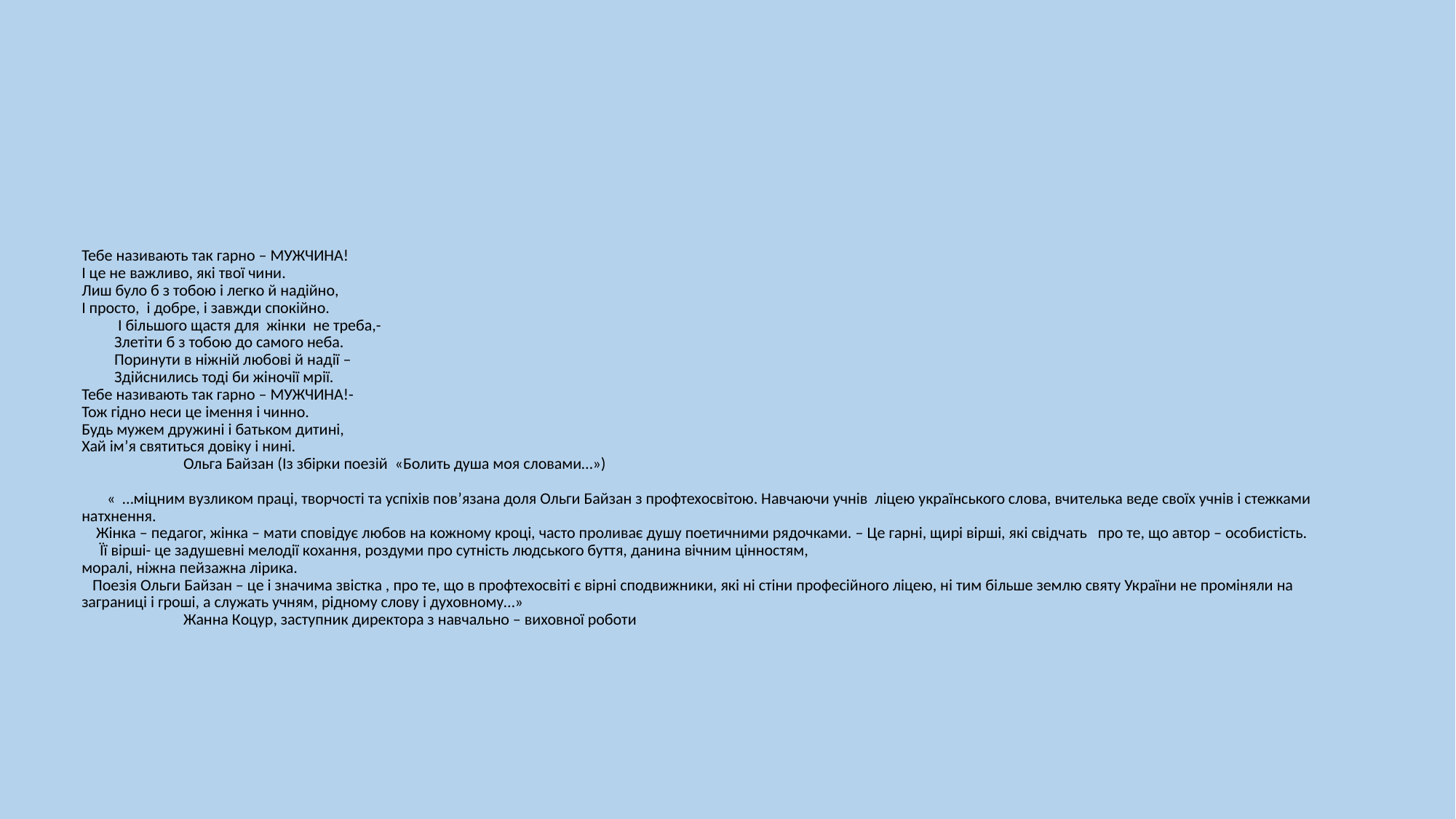

# Тебе називають так гарно – МУЖЧИНА! І це не важливо, які твої чини. Лиш було б з тобою і легко й надійно, І просто,  і добре, і завжди спокійно. І більшого щастя для  жінки  не треба,- Злетіти б з тобою до самого неба. Поринути в ніжній любові й надії – Здійснились тоді би жіночії мрії. Тебе називають так гарно – МУЖЧИНА!- Тож гідно неси це імення і чинно. Будь мужем дружині і батьком дитині, Хай ім’я святиться довіку і нині. Ольга Байзан (Із збірки поезій  «Болить душа моя словами…») «  …міцним вузликом праці, творчості та успіхів пов’язана доля Ольги Байзан з профтехосвітою. Навчаючи учнів  ліцею українського слова, вчителька веде своїх учнів і стежками натхнення. Жінка – педагог, жінка – мати сповідує любов на кожному кроці, часто проливає душу поетичними рядочками. – Це гарні, щирі вірші, які свідчать   про те, що автор – особистість. Її вірші- це задушевні мелодії кохання, роздуми про сутність людського буття, данина вічним цінностям, моралі, ніжна пейзажна лірика. Поезія Ольги Байзан – це і значима звістка , про те, що в профтехосвіті є вірні сподвижники, які ні стіни професійного ліцею, ні тим більше землю святу України не проміняли на заграниці і гроші, а служать учням, рідному слову і духовному…» Жанна Коцур, заступник директора з навчально – виховної роботи